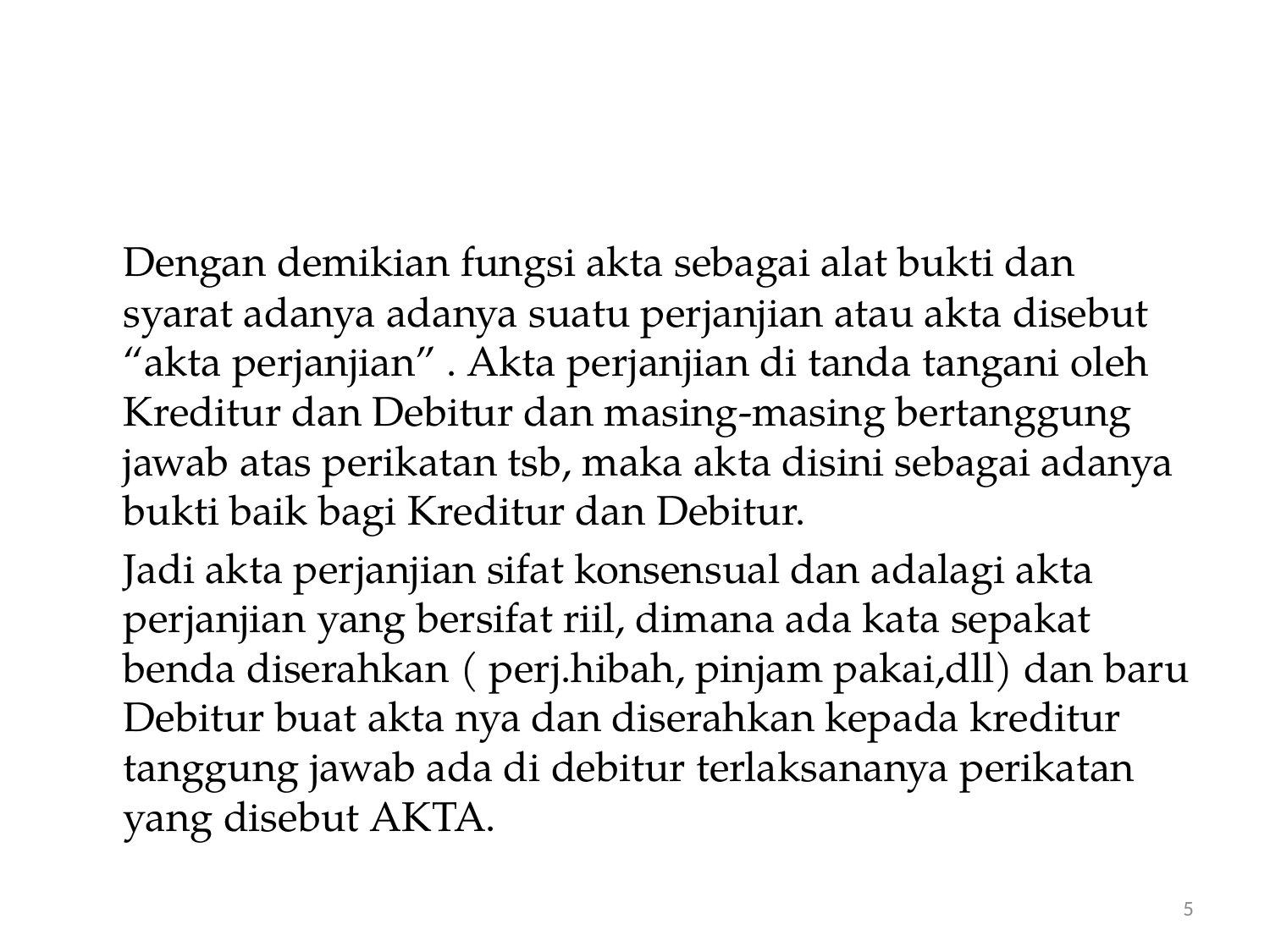

#
	Dengan demikian fungsi akta sebagai alat bukti dan syarat adanya adanya suatu perjanjian atau akta disebut “akta perjanjian” . Akta perjanjian di tanda tangani oleh Kreditur dan Debitur dan masing-masing bertanggung jawab atas perikatan tsb, maka akta disini sebagai adanya bukti baik bagi Kreditur dan Debitur.
	Jadi akta perjanjian sifat konsensual dan adalagi akta perjanjian yang bersifat riil, dimana ada kata sepakat benda diserahkan ( perj.hibah, pinjam pakai,dll) dan baru Debitur buat akta nya dan diserahkan kepada kreditur tanggung jawab ada di debitur terlaksananya perikatan yang disebut AKTA.
5